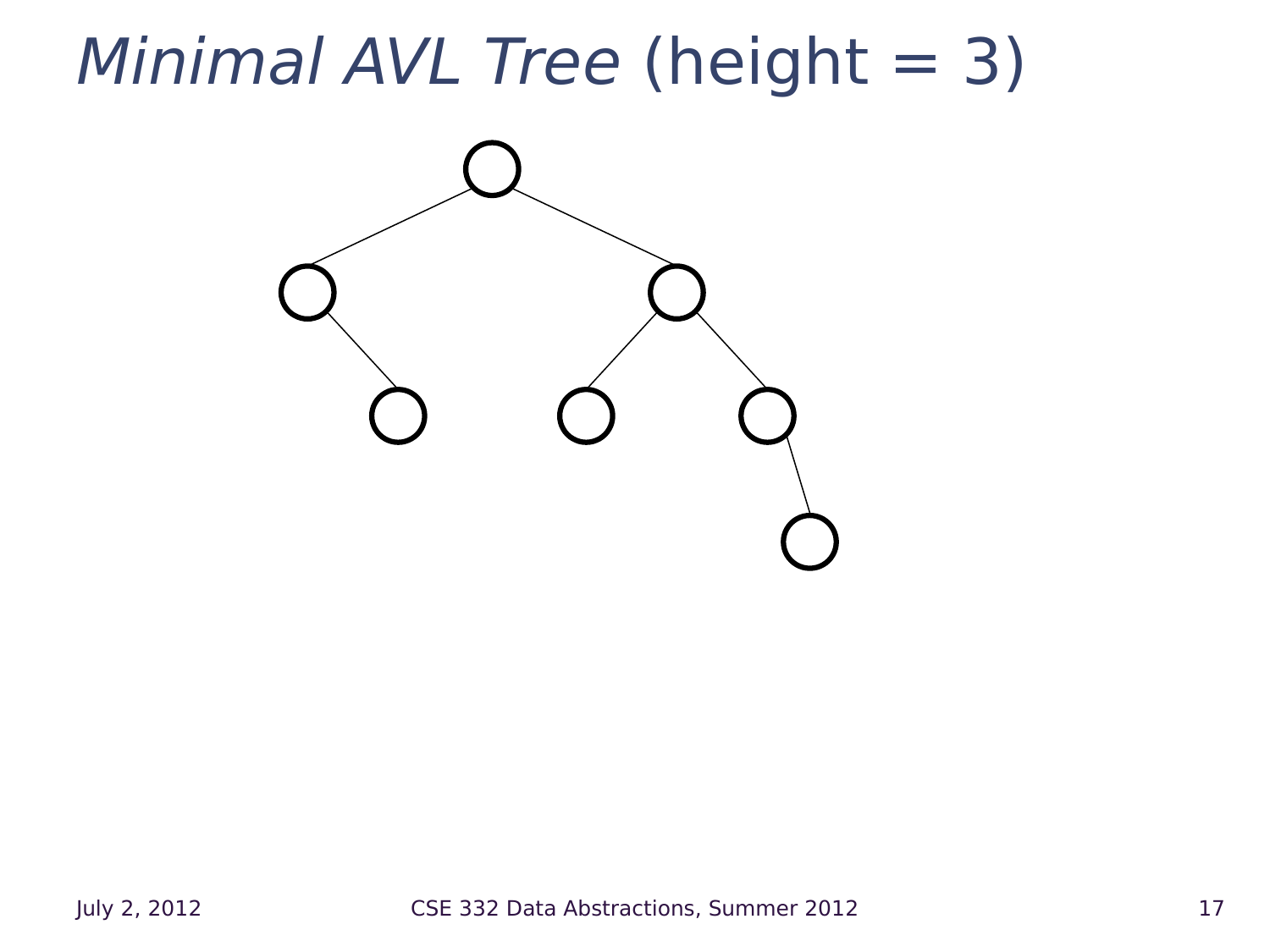

# Minimal AVL Tree (height = 3)

July 2, 2012
CSE 332 Data Abstractions, Summer 2012
17